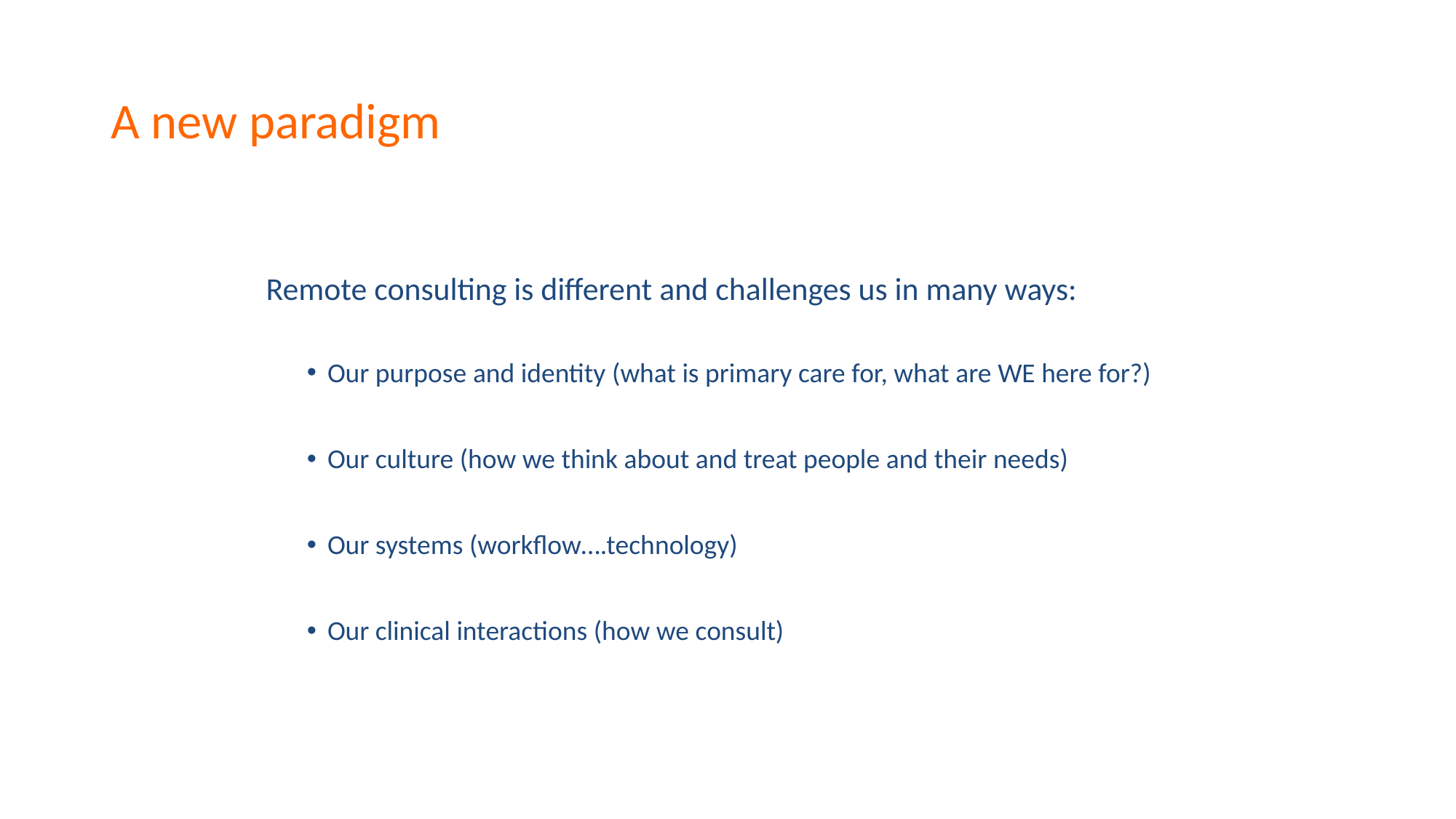

# A new paradigm

Remote consulting is different and challenges us in many ways:

Our purpose and identity (what is primary care for, what are WE here for?)

Our culture (how we think about and treat people and their needs)

Our systems (workflow….technology)

Our clinical interactions (how we consult)

15/07/2020
Dr Steve Laitner